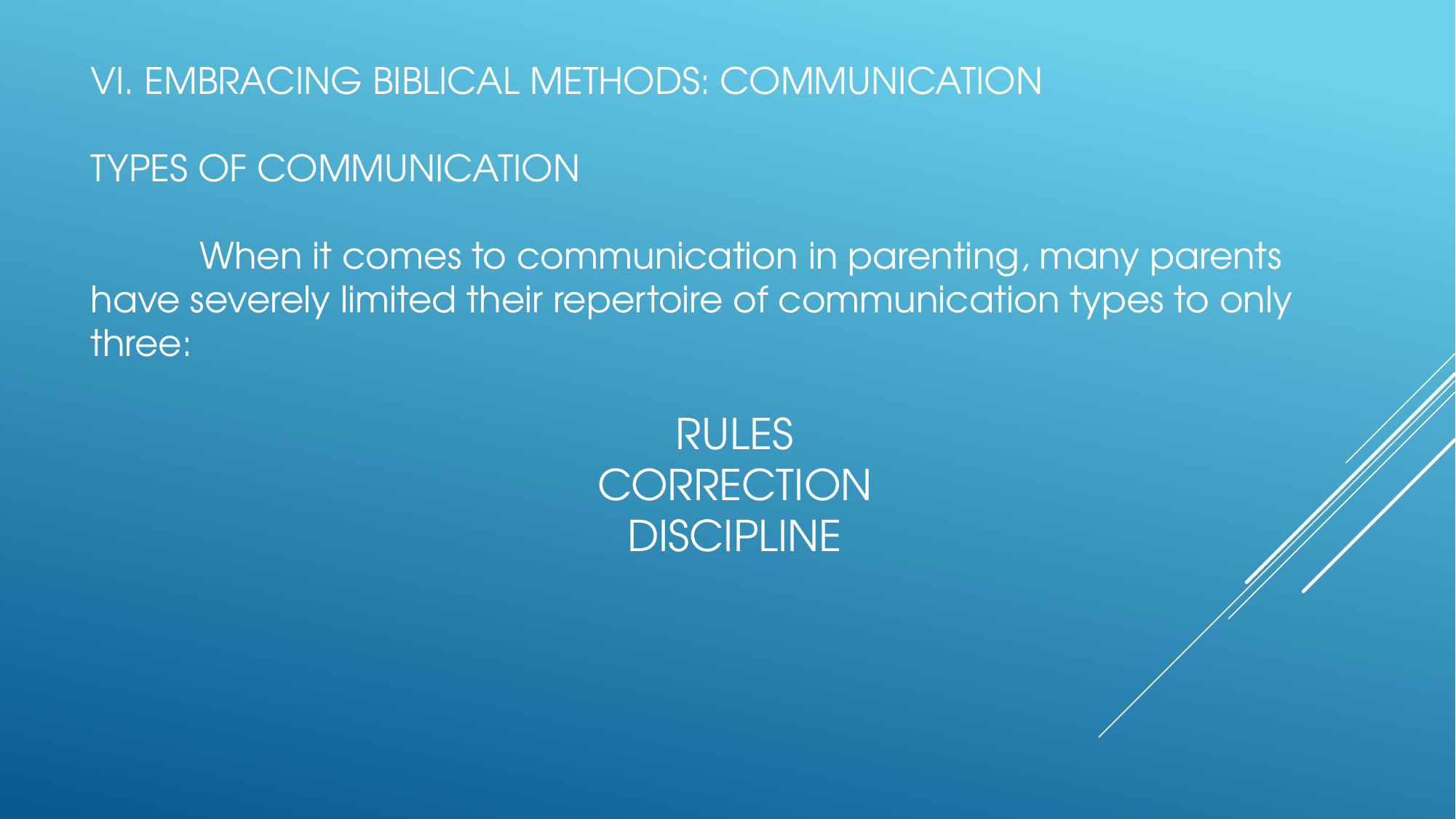

VI. EMBRACING BIBLICAL METHODS: COMMUNICATION

TYPES OF COMMUNICATION

	When it comes to communication in parenting, many parents have severely limited their repertoire of communication types to only three:

RULES
CORRECTION
DISCIPLINE